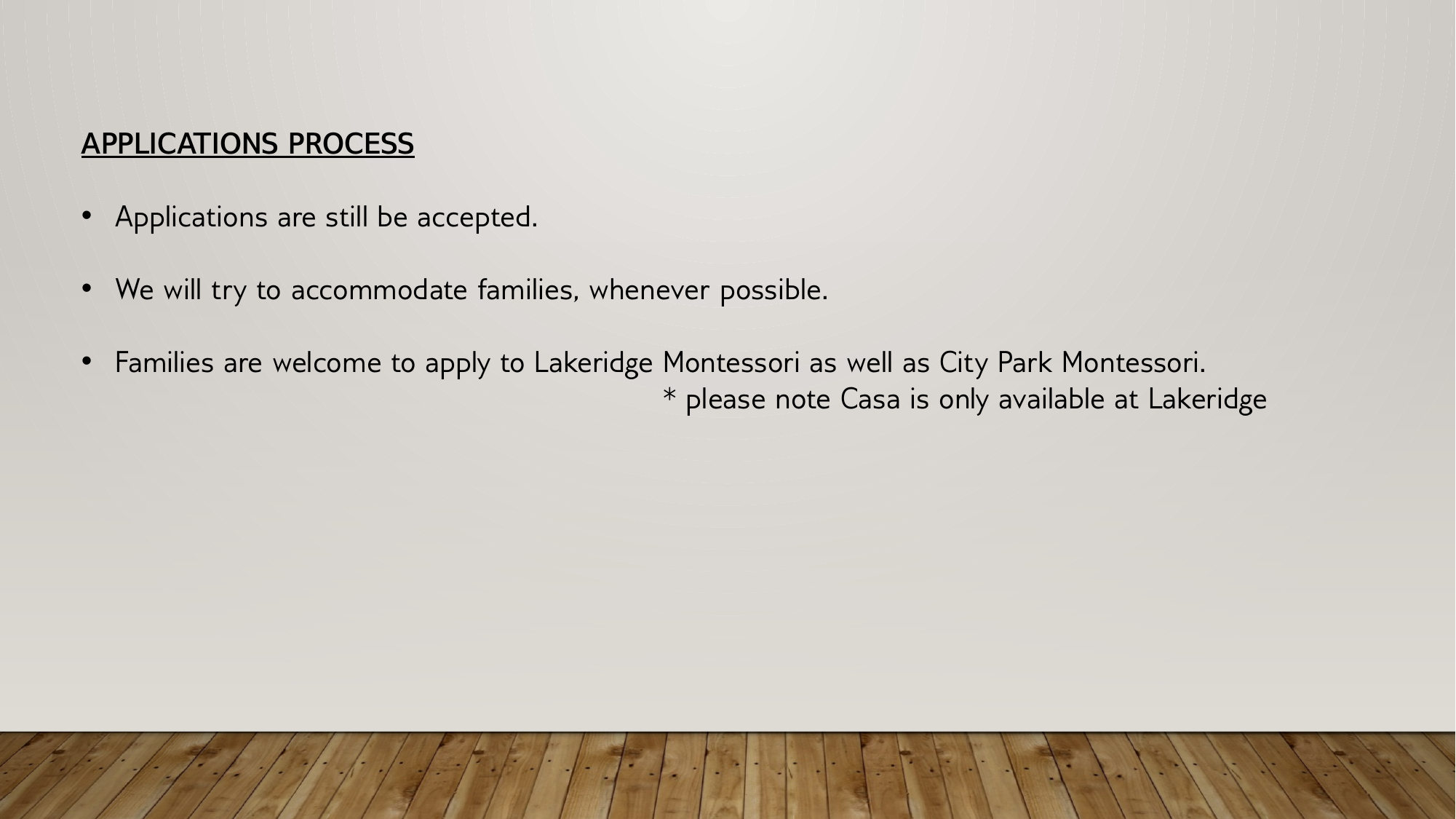

APPLICATIONS PROCESS

Applications are still be accepted.

We will try to accommodate families, whenever possible.

Families are welcome to apply to Lakeridge Montessori as well as City Park Montessori.
                                                                * please note Casa is only available at Lakeridge